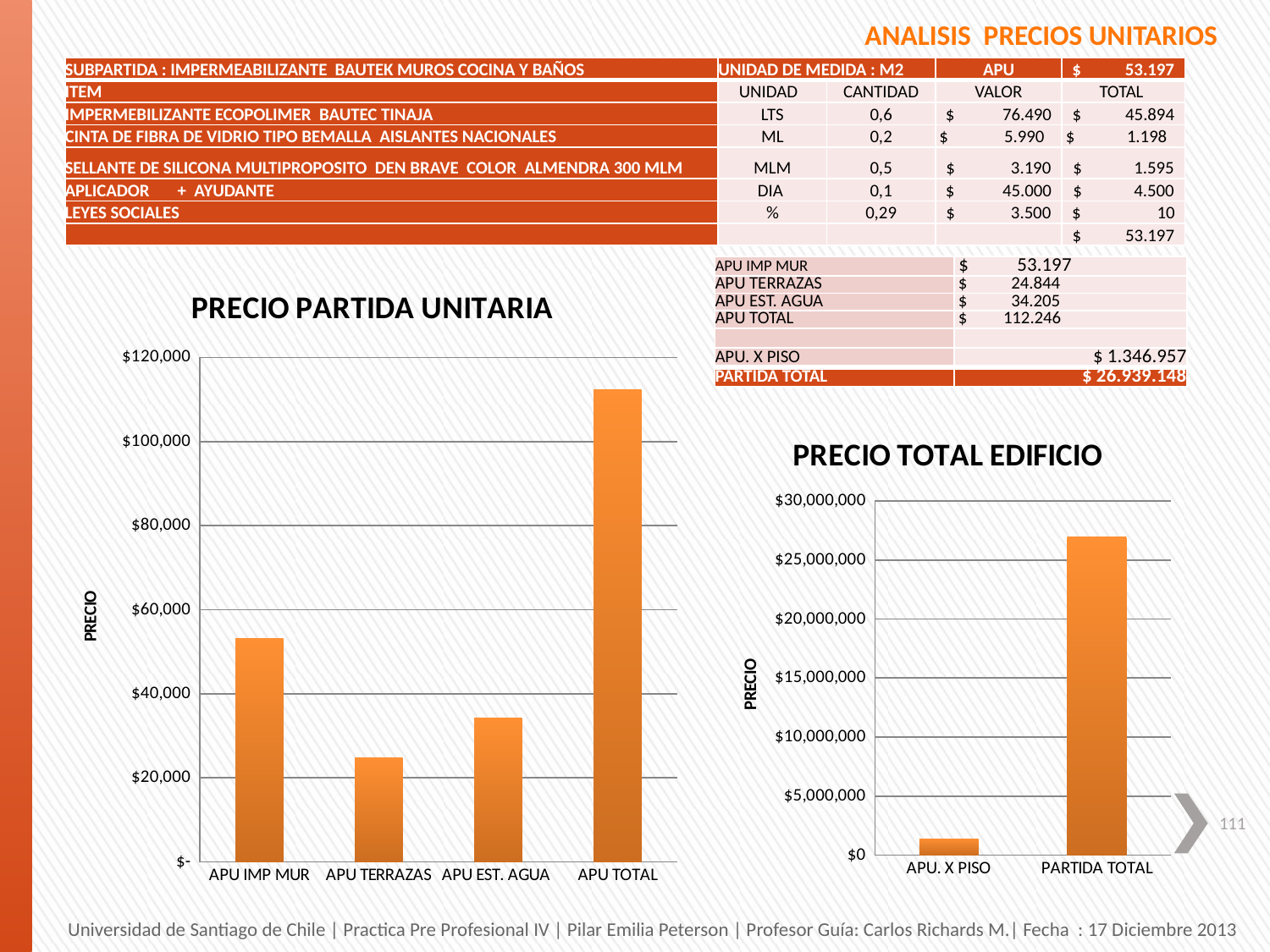

ANALISIS  PRECIOS UNITARIOS
| SUBPARTIDA : IMPERMEABILIZANTE BAUTEK MUROS COCINA Y BAÑOS | UNIDAD DE MEDIDA : M2 |  | APU | $ 53.197 |
| --- | --- | --- | --- | --- |
| ITEM | UNIDAD | CANTIDAD | VALOR | TOTAL |
| IMPERMEBILIZANTE ECOPOLIMER BAUTEC TINAJA | LTS | 0,6 | $ 76.490 | $ 45.894 |
| CINTA DE FIBRA DE VIDRIO TIPO BEMALLA AISLANTES NACIONALES | ML | 0,2 | $ 5.990 | $ 1.198 |
| SELLANTE DE SILICONA MULTIPROPOSITO DEN BRAVE COLOR ALMENDRA 300 MLM | MLM | 0,5 | $ 3.190 | $ 1.595 |
| APLICADOR + AYUDANTE | DIA | 0,1 | $ 45.000 | $ 4.500 |
| LEYES SOCIALES | % | 0,29 | $ 3.500 | $ 10 |
|  |  |  |  | $ 53.197 |
| APU IMP MUR | $ 53.197 |
| --- | --- |
| APU TERRAZAS | $ 24.844 |
| APU EST. AGUA | $ 34.205 |
| APU TOTAL | $ 112.246 |
|  |  |
| APU. X PISO | $ 1.346.957 |
| PARTIDA TOTAL | $ 26.939.148 |

### Chart: PRECIO PARTIDA UNITARIA

| Category |  |
|---|---|
| APU IMP MUR | 53197.15 |
| APU TERRAZAS | 24844.15 |
| APU EST. AGUA  | 34205.15 |
| APU TOTAL | 112246.45000000001 |

### Chart: PRECIO TOTAL EDIFICIO

| Category |  |
|---|---|
| APU. X PISO | 1346957.4000000001 |
| PARTIDA TOTAL | 26939148.000000004 |
111
Universidad de Santiago de Chile | Practica Pre Profesional IV | Pilar Emilia Peterson | Profesor Guía: Carlos Richards M.| Fecha  : 17 Diciembre 2013